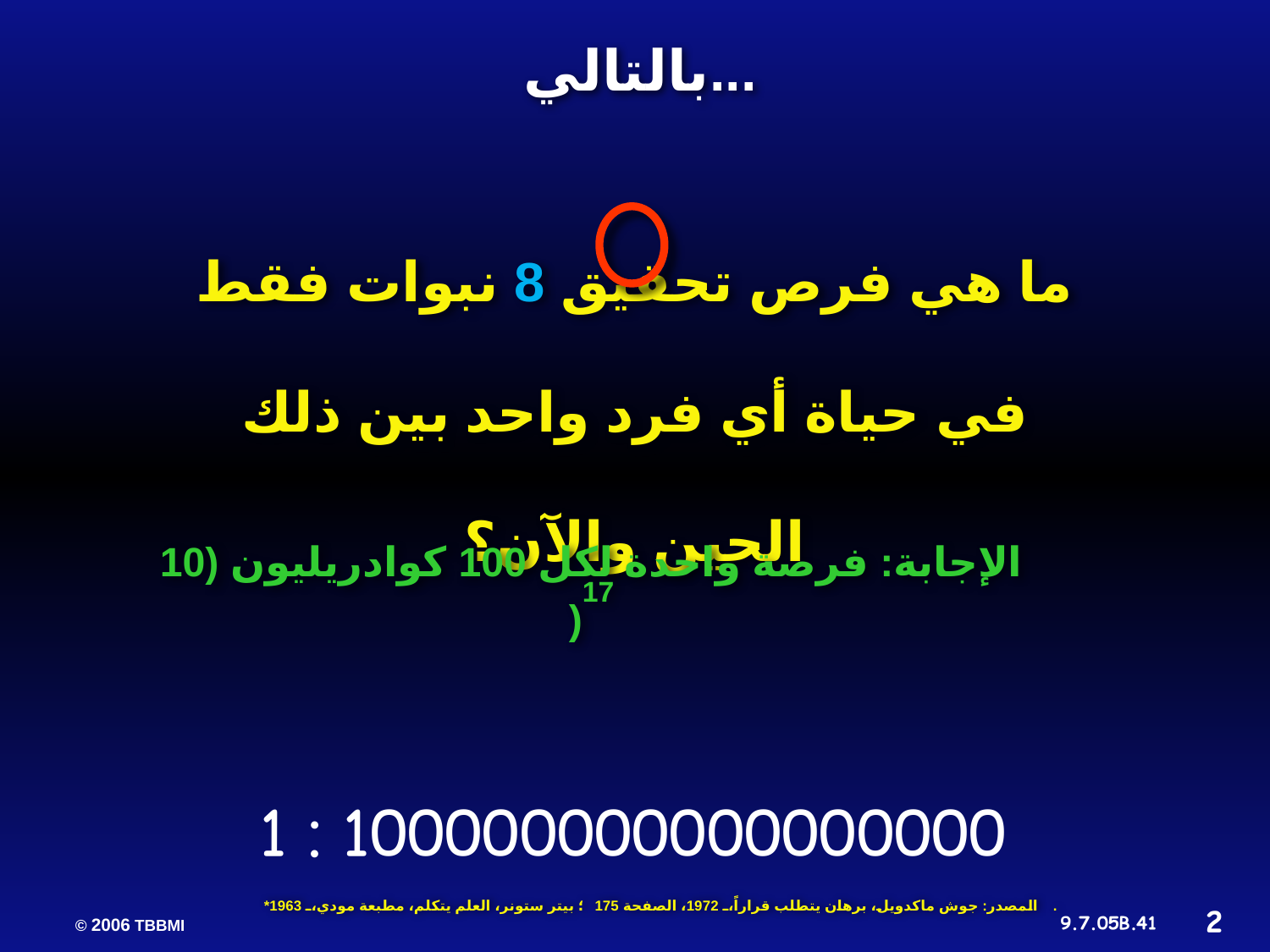

بالتالي...
ما هي فرص تحقيق 8 نبوات فقط في حياة أي فرد واحد بين ذلك الحين والآن؟

الإجابة: فرصة واحدة لكل 100 كوادريليون (10 17(
1 : 100000000000000000
*المصدر: جوش ماكدويل، برهان يتطلب قراراً، 1972، الصفحة 175؛ بيتر ستونر، العلم يتكلم، مطبعة مودي، 1963.
2

41